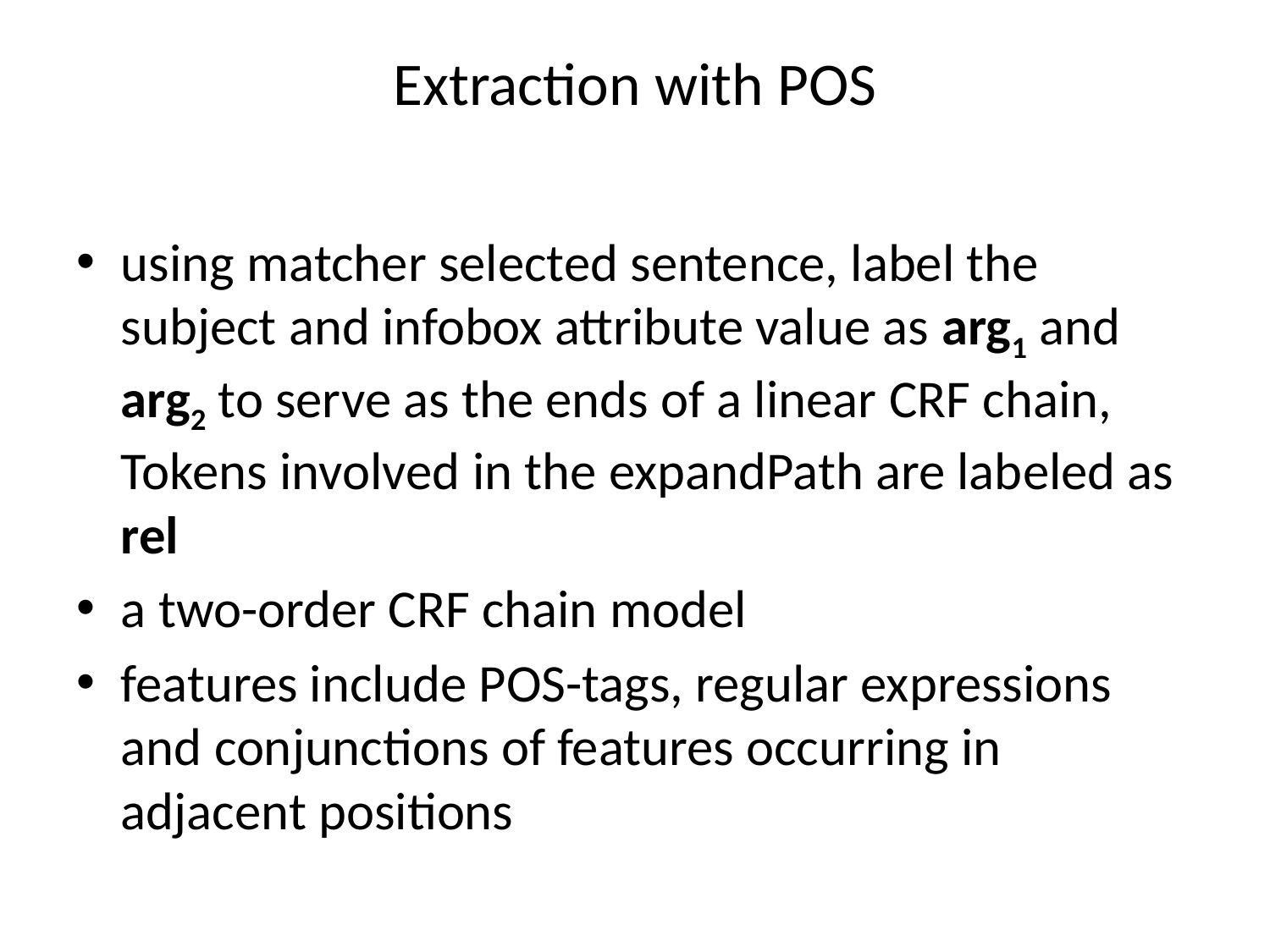

# Extraction with POS
using matcher selected sentence, label the subject and infobox attribute value as arg1 and arg2 to serve as the ends of a linear CRF chain, Tokens involved in the expandPath are labeled as rel
a two-order CRF chain model
features include POS-tags, regular expressions and conjunctions of features occurring in adjacent positions